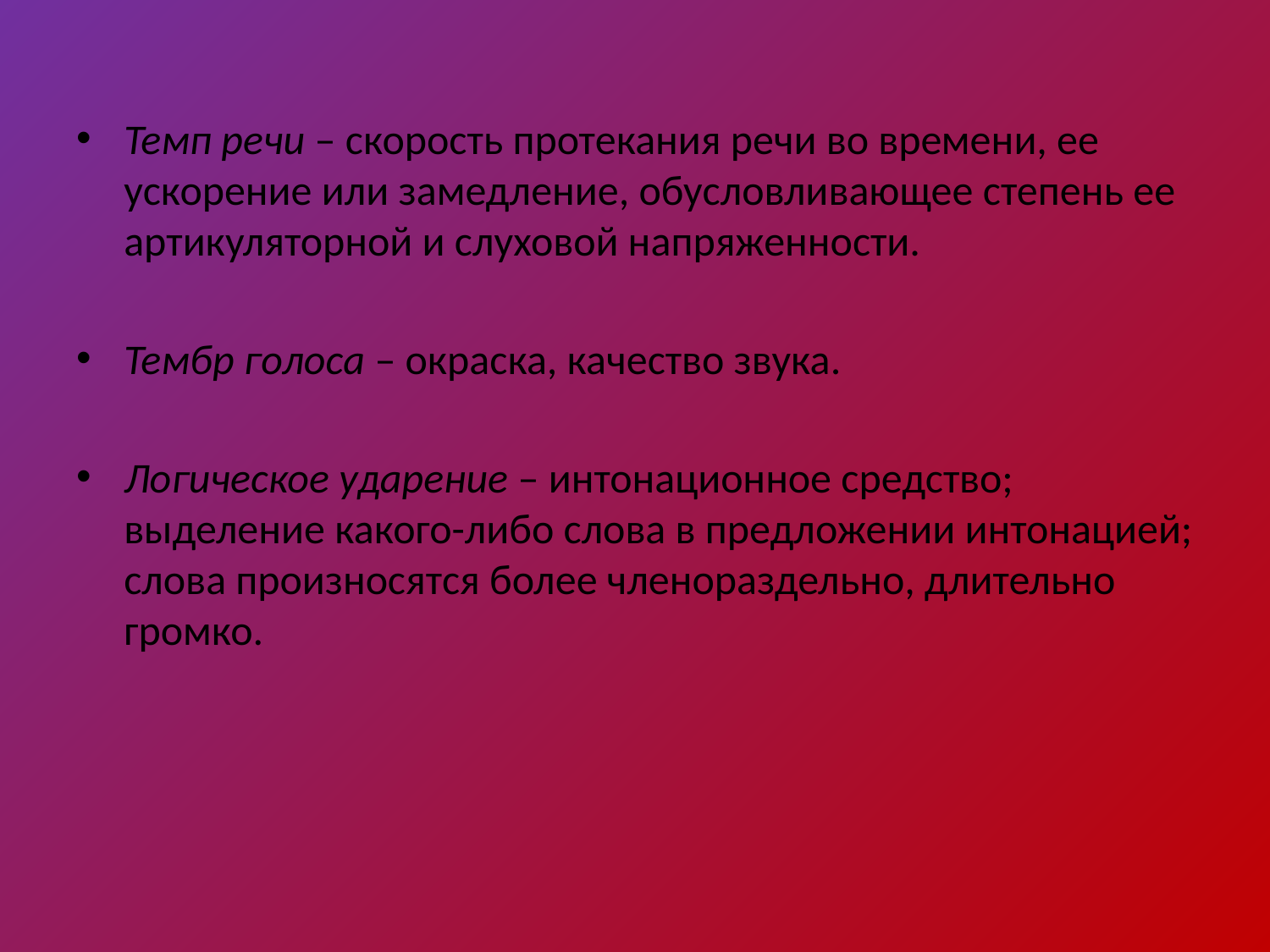

Темп речи – скорость протекания речи во времени, ее ускорение или замедление, обусловливающее степень ее артикуляторной и слуховой напряженности.

Тембр голоса – окраска, качество звука.

Логическое ударение – интонационное средство; выделение какого-либо слова в предложении интонацией; слова произносятся более членораздельно, длительно громко.